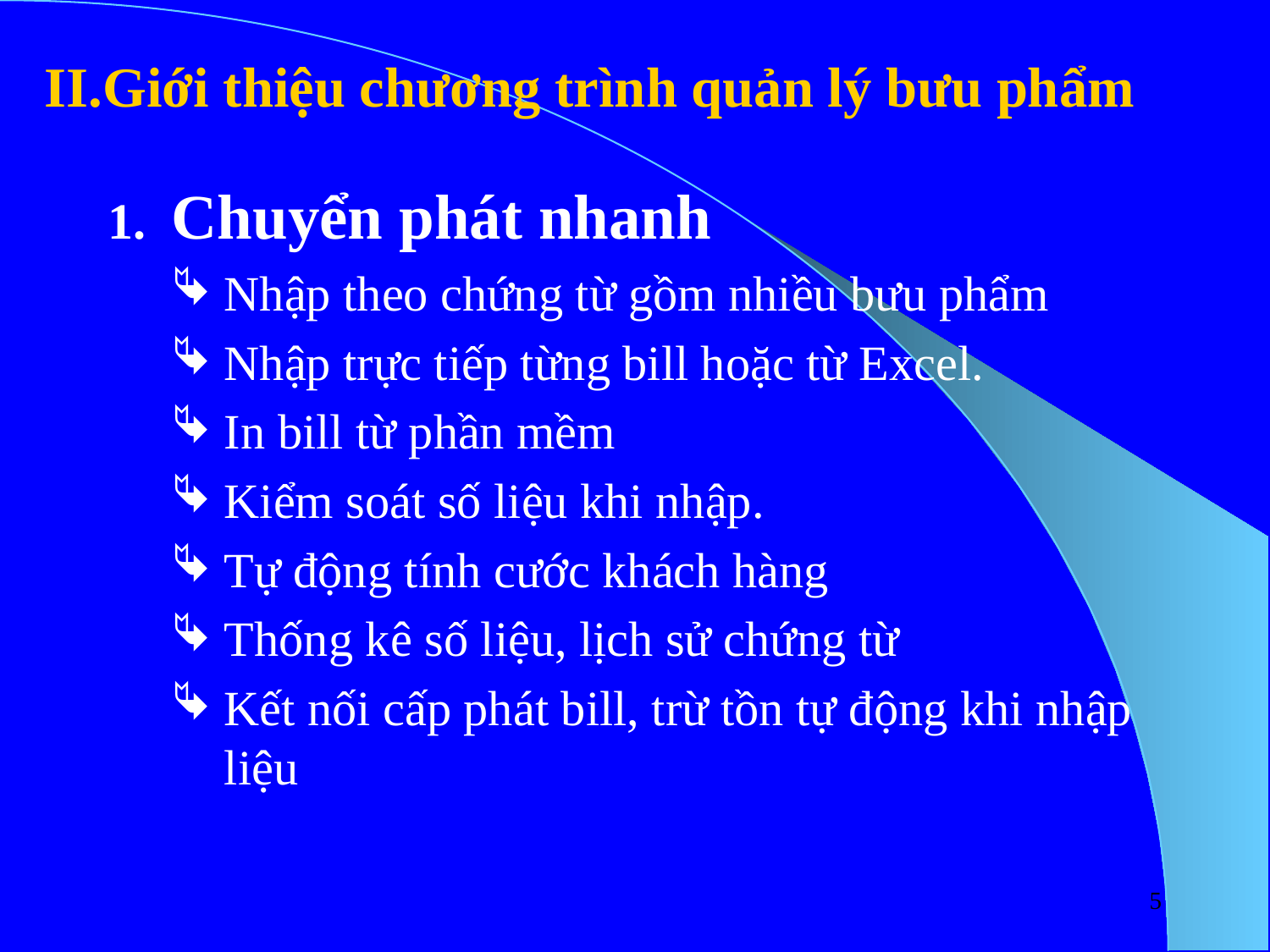

# II.Giới thiệu chương trình quản lý bưu phẩm
Chuyển phát nhanh
Nhập theo chứng từ gồm nhiều bưu phẩm
Nhập trực tiếp từng bill hoặc từ Excel.
In bill từ phần mềm
Kiểm soát số liệu khi nhập.
Tự động tính cước khách hàng
Thống kê số liệu, lịch sử chứng từ
Kết nối cấp phát bill, trừ tồn tự động khi nhập liệu

5